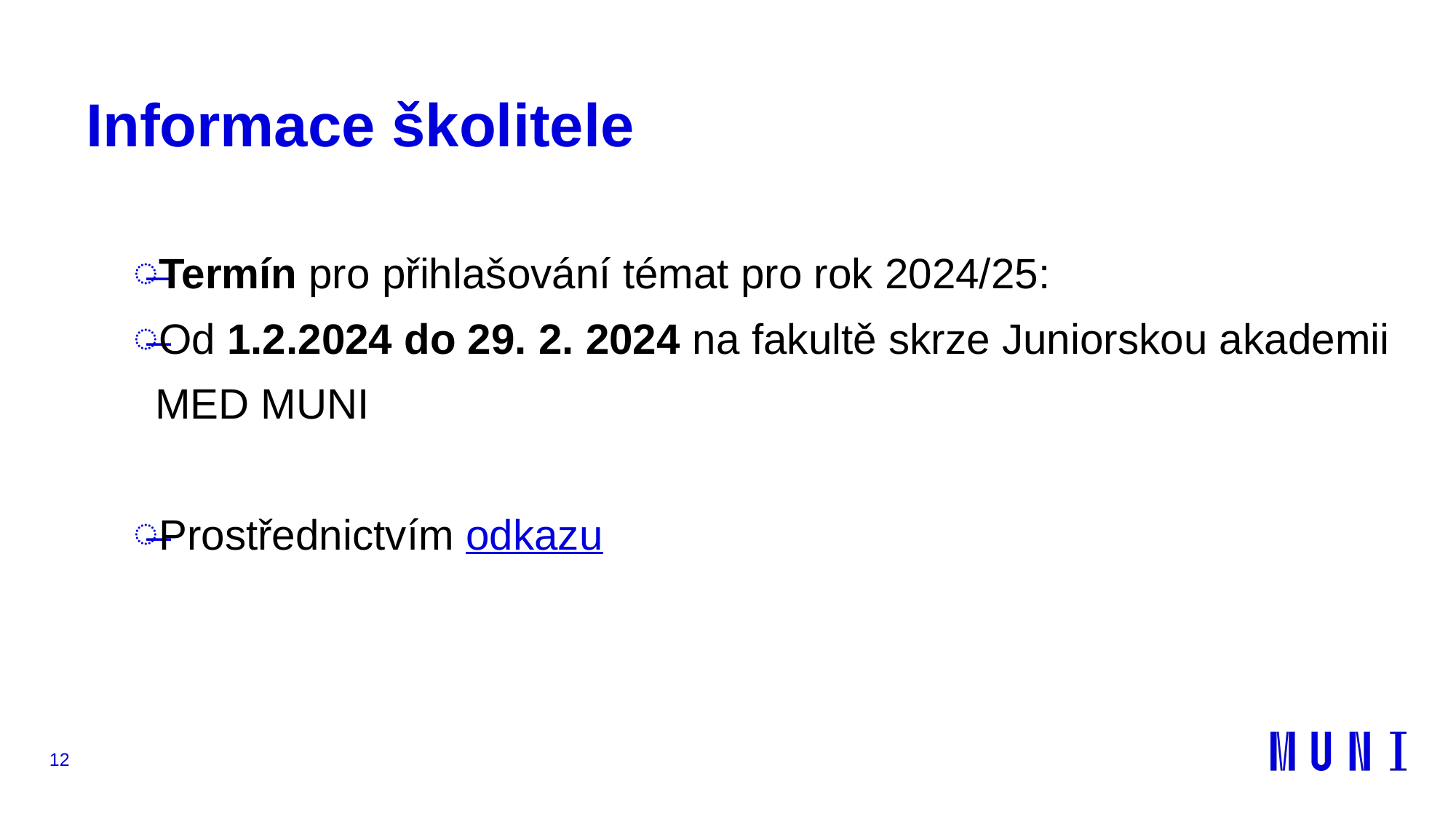

# Informace školitele
Termín pro přihlašování témat pro rok 2024/25:
Od 1.2.2024 do 29. 2. 2024 na fakultě skrze Juniorskou akademii MED MUNI

Prostřednictvím odkazu
12